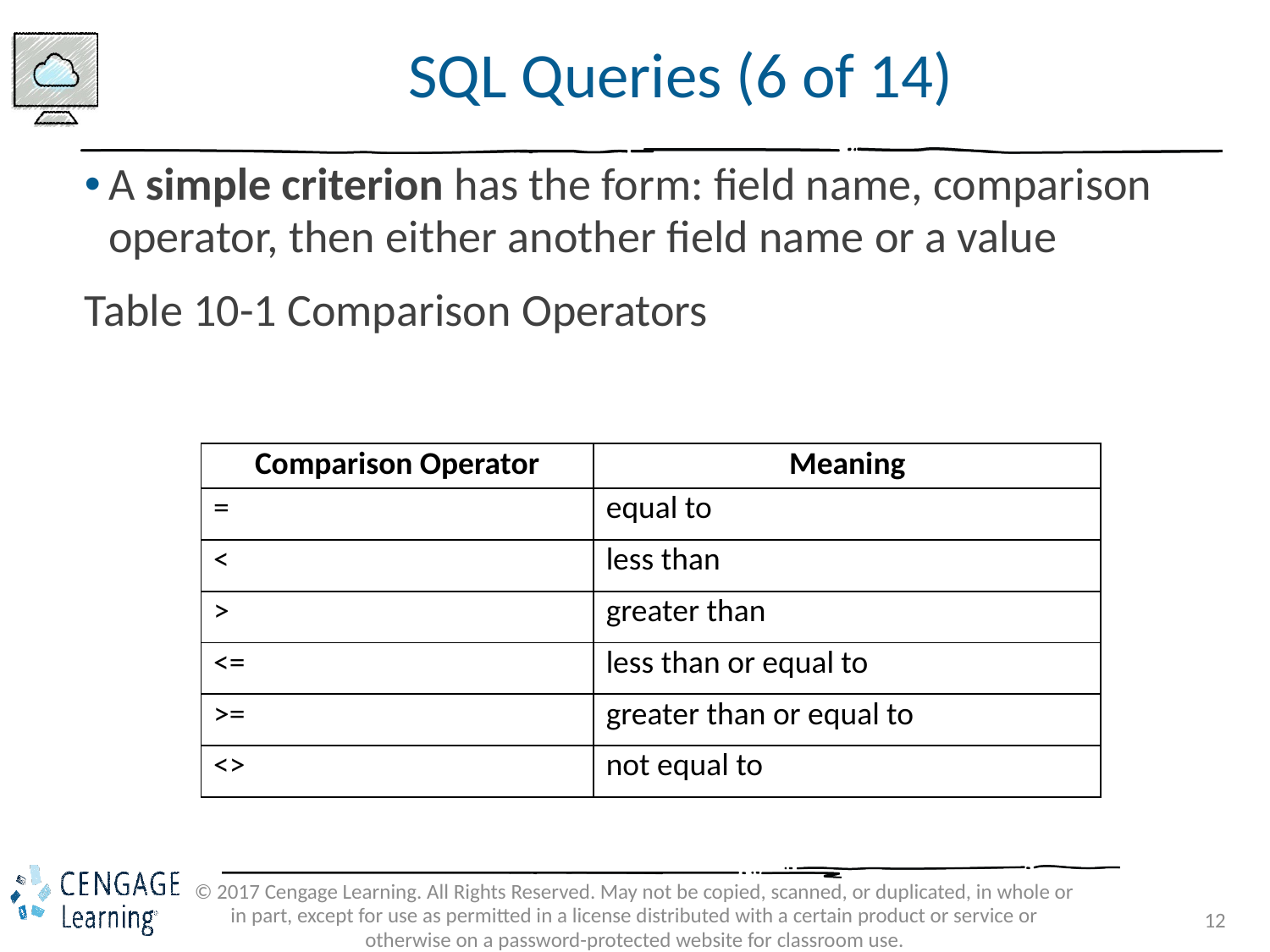

# SQL Queries (6 of 14)
A simple criterion has the form: field name, comparison operator, then either another field name or a value
Table 10-1 Comparison Operators
| Comparison Operator | Meaning |
| --- | --- |
| = | equal to |
| < | less than |
| > | greater than |
| <= | less than or equal to |
| >= | greater than or equal to |
| <> | not equal to |